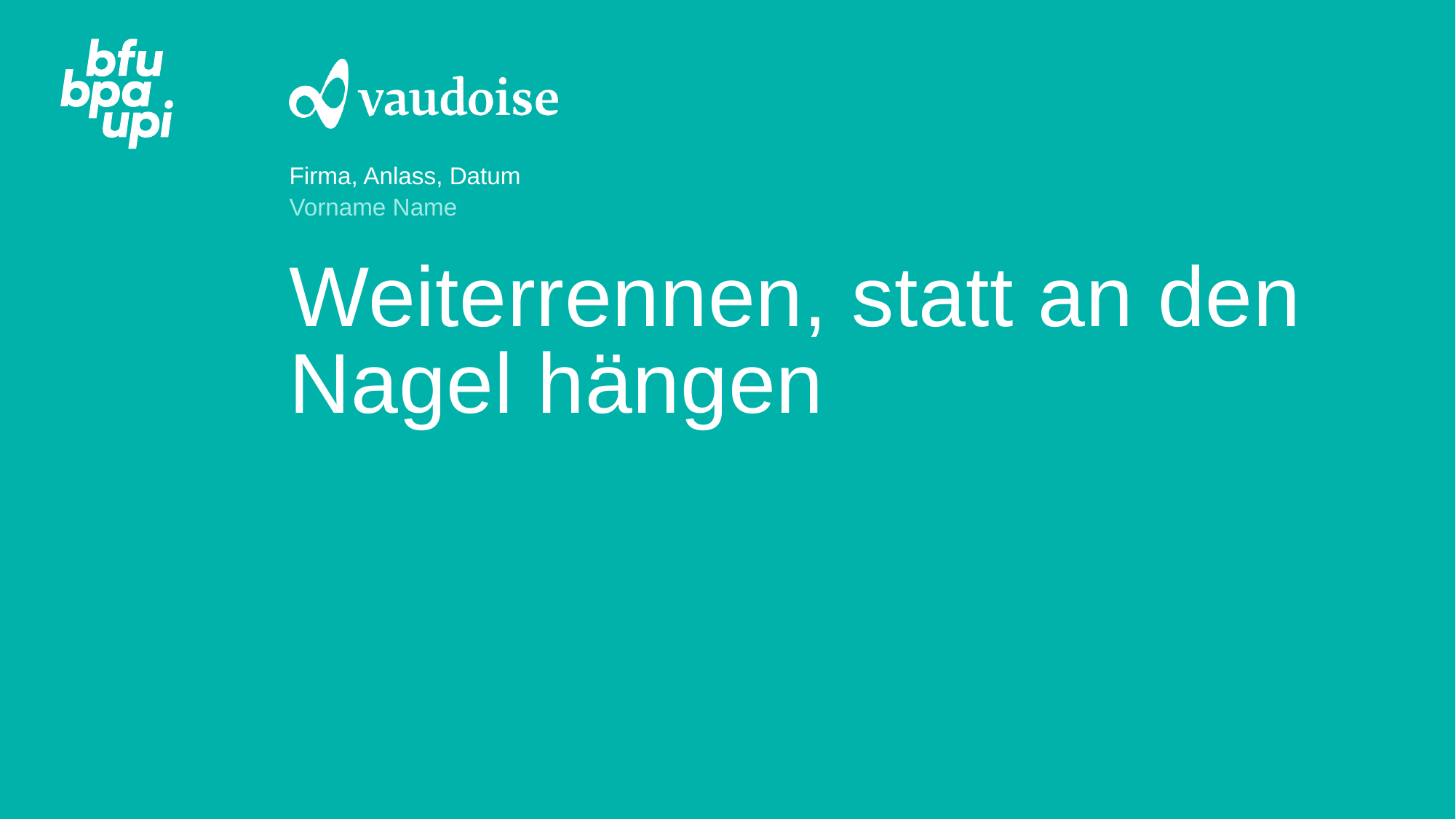

Firma, Anlass, Datum
Vorname Name
# Weiterrennen, statt an den Nagel hängen